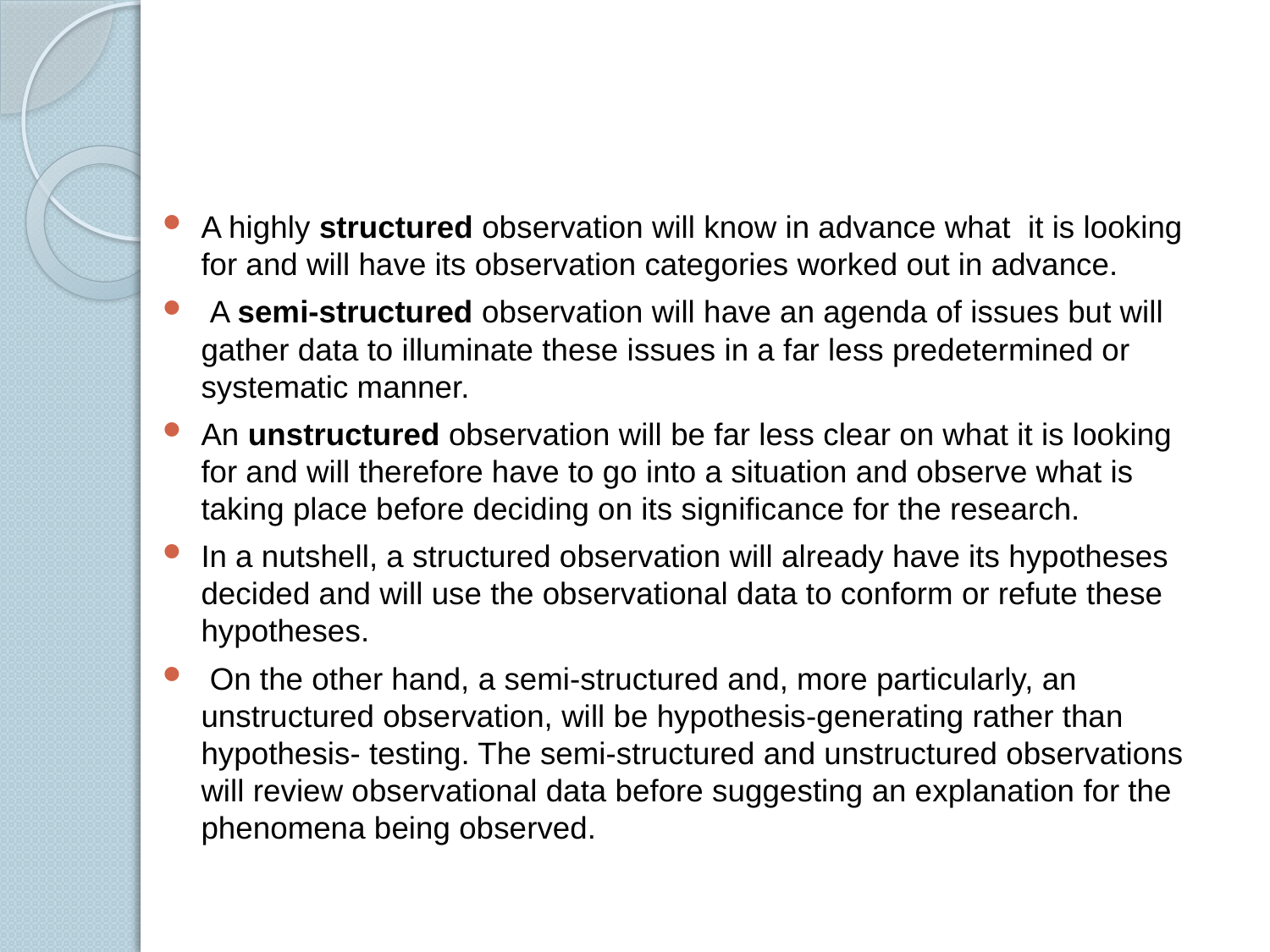

#
A highly structured observation will know in advance what  it is looking for and will have its observation categories worked out in advance.
 A semi-structured observation will have an agenda of issues but will gather data to illuminate these issues in a far less predetermined or systematic manner.
An unstructured observation will be far less clear on what it is looking for and will therefore have to go into a situation and observe what is taking place before deciding on its signiﬁcance for the research.
In a nutshell, a structured observation will already have its hypotheses decided and will use the observational data to conform or refute these hypotheses.
 On the other hand, a semi-structured and, more particularly, an unstructured observation, will be hypothesis-generating rather than hypothesis- testing. The semi-structured and unstructured observations will review observational data before suggesting an explanation for the phenomena being observed.